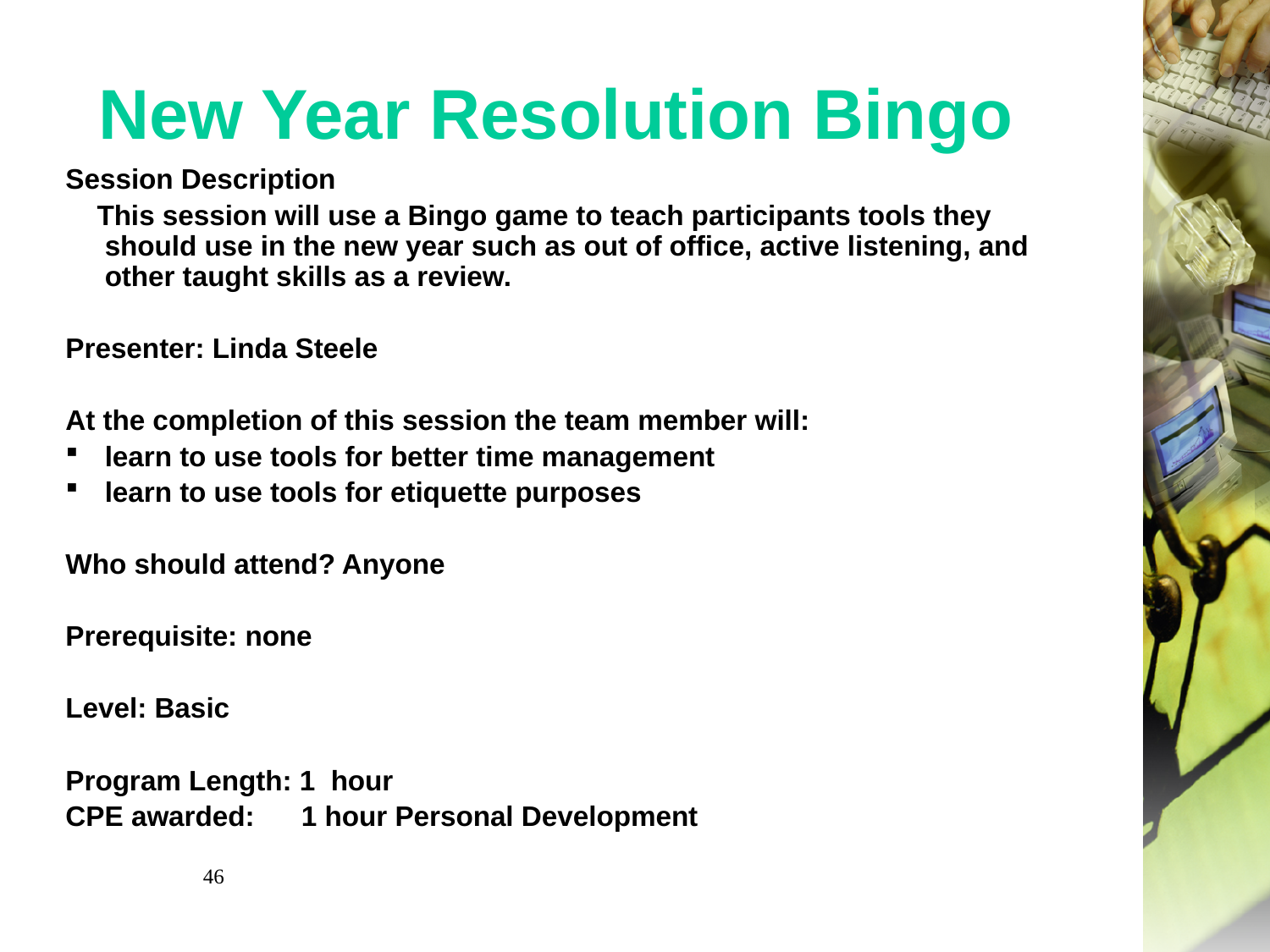

# New Year Resolution Bingo
Session Description
    This session will use a Bingo game to teach participants tools they should use in the new year such as out of office, active listening, and other taught skills as a review.

Presenter: Linda Steele

At the completion of this session the team member will:
learn to use tools for better time management
learn to use tools for etiquette purposes

Who should attend? Anyone

Prerequisite: none

Level: Basic

Program Length: 1  hour
CPE awarded:      1 hour Personal Development

46